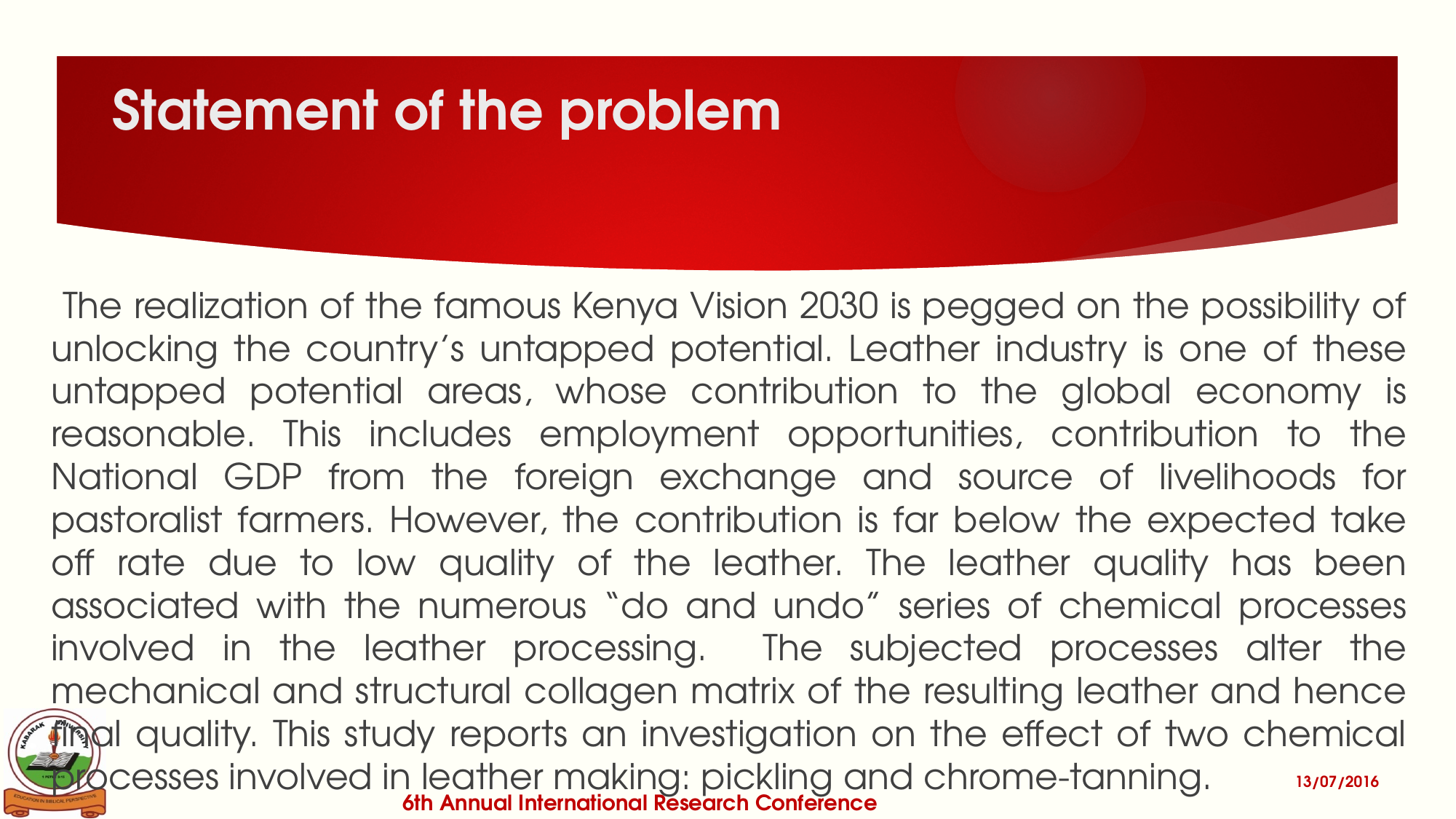

# Statement of the problem
 The realization of the famous Kenya Vision 2030 is pegged on the possibility of unlocking the country’s untapped potential. Leather industry is one of these untapped potential areas, whose contribution to the global economy is reasonable. This includes employment opportunities, contribution to the National GDP from the foreign exchange and source of livelihoods for pastoralist farmers. However, the contribution is far below the expected take off rate due to low quality of the leather. The leather quality has been associated with the numerous “do and undo” series of chemical processes involved in the leather processing.  The subjected processes alter the mechanical and structural collagen matrix of the resulting leather and hence final quality. This study reports an investigation on the effect of two chemical processes involved in leather making: pickling and chrome-tanning.
13/07/2016
6th Annual International Research Conference